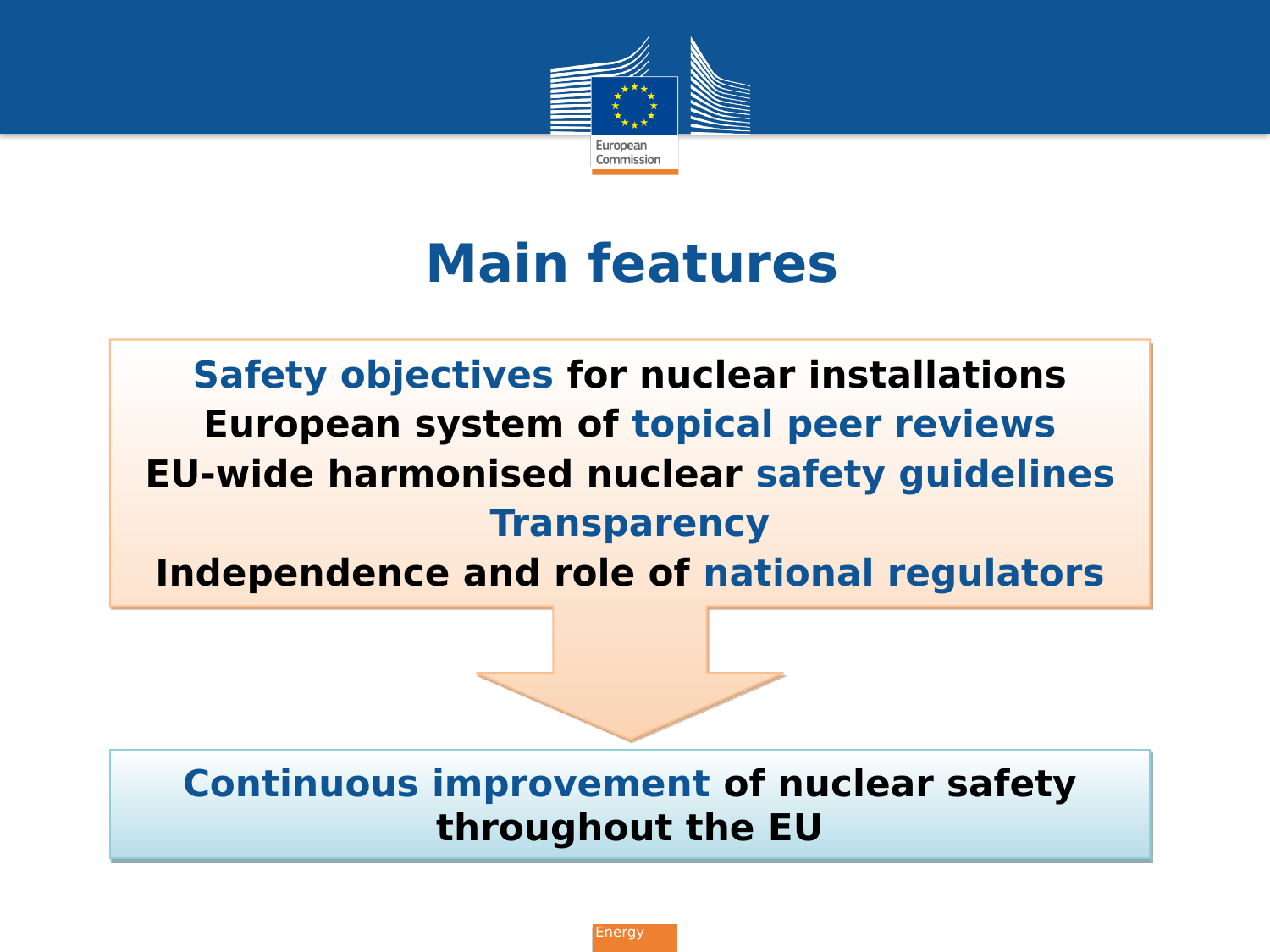

Main features
Safety objectives for nuclear installations
European system of topical peer reviews
EU-wide harmonised nuclear safety guidelines
Transparency
Independence and role of national regulators
Continuous improvement of nuclear safety
throughout the EU